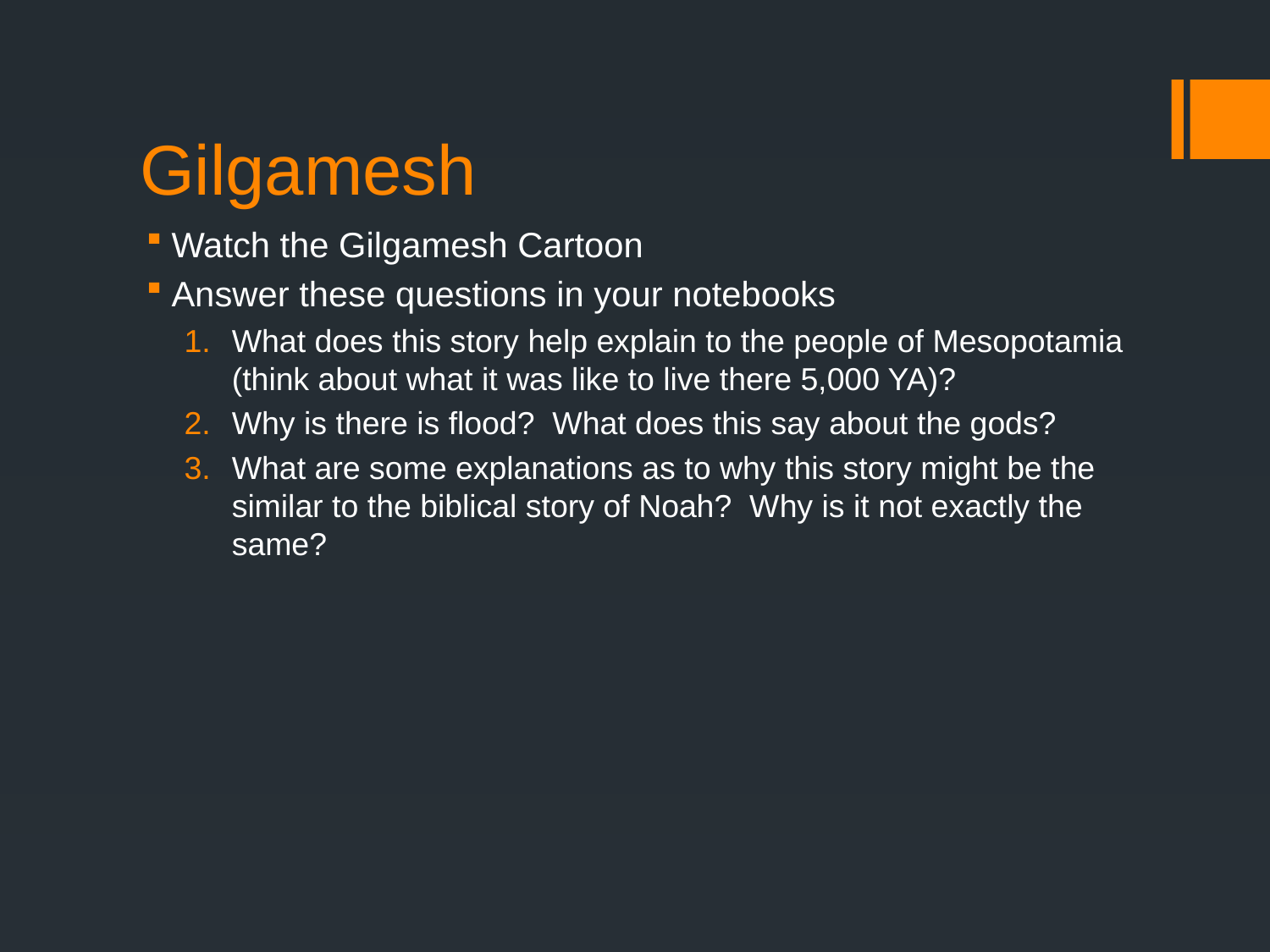

# Gilgamesh
Watch the Gilgamesh Cartoon
Answer these questions in your notebooks
What does this story help explain to the people of Mesopotamia (think about what it was like to live there 5,000 YA)?
Why is there is flood?  What does this say about the gods?
What are some explanations as to why this story might be the similar to the biblical story of Noah?  Why is it not exactly the same?